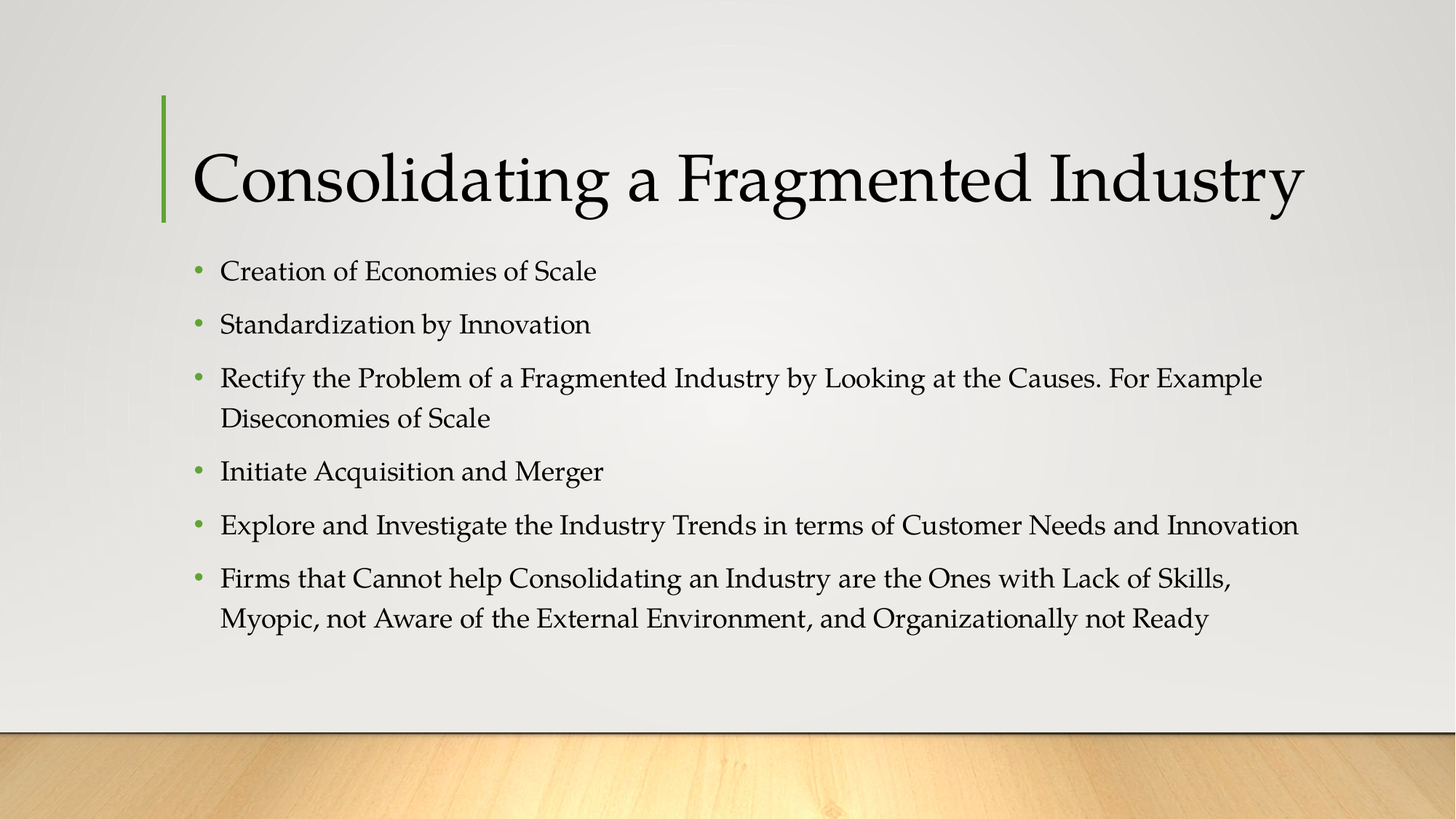

# Consolidating a Fragmented Industry
Creation of Economies of Scale
Standardization by Innovation
Rectify the Problem of a Fragmented Industry by Looking at the Causes. For Example Diseconomies of Scale
Initiate Acquisition and Merger
Explore and Investigate the Industry Trends in terms of Customer Needs and Innovation
Firms that Cannot help Consolidating an Industry are the Ones with Lack of Skills, Myopic, not Aware of the External Environment, and Organizationally not Ready